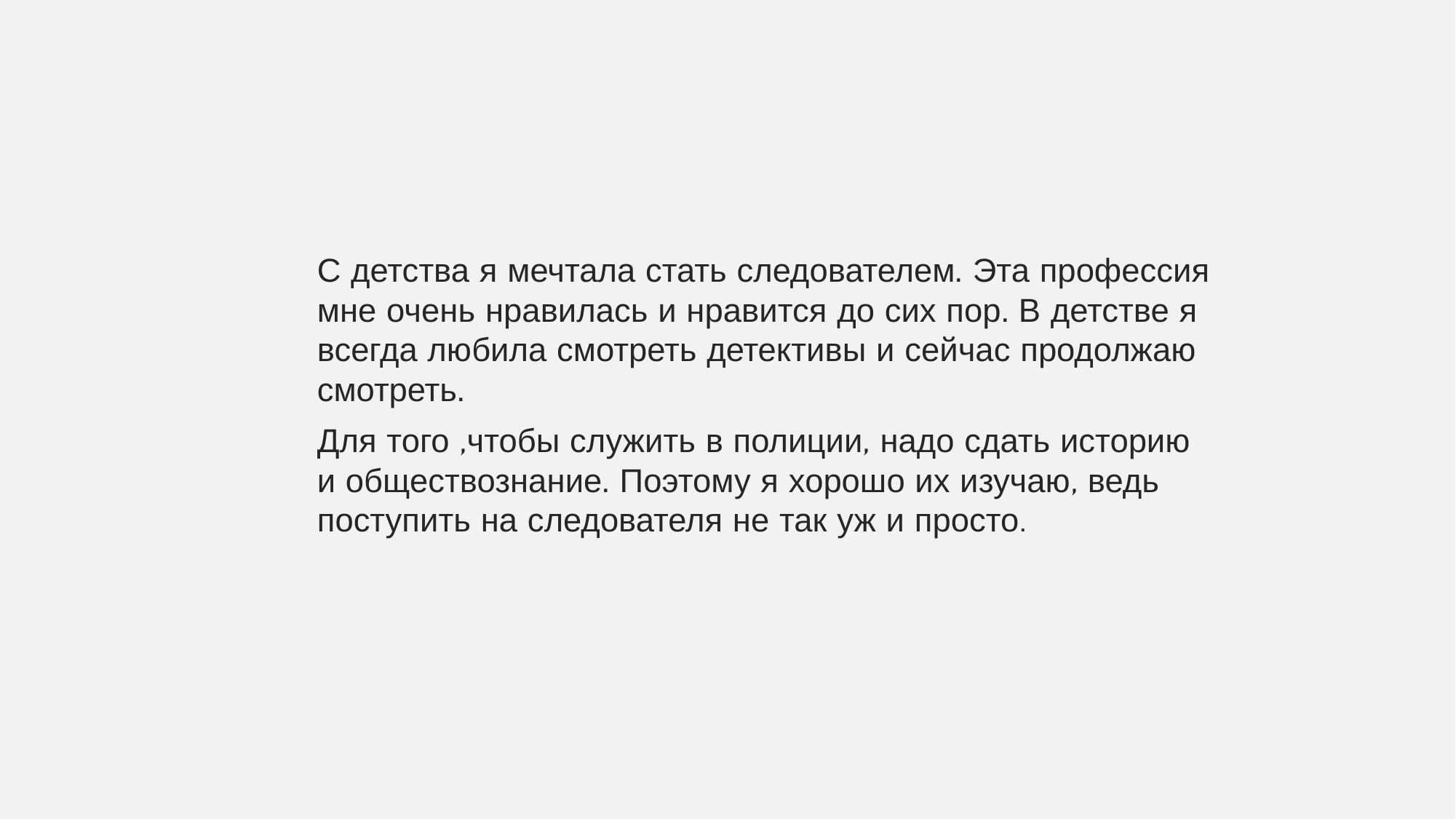

С детства я мечтала стать следователем. Эта профессия мне очень нравилась и нравится до сих пор. В детстве я всегда любила смотреть детективы и сейчас продолжаю смотреть.
Для того ,чтобы служить в полиции, надо сдать историю и обществознание. Поэтому я хорошо их изучаю, ведь поступить на следователя не так уж и просто.